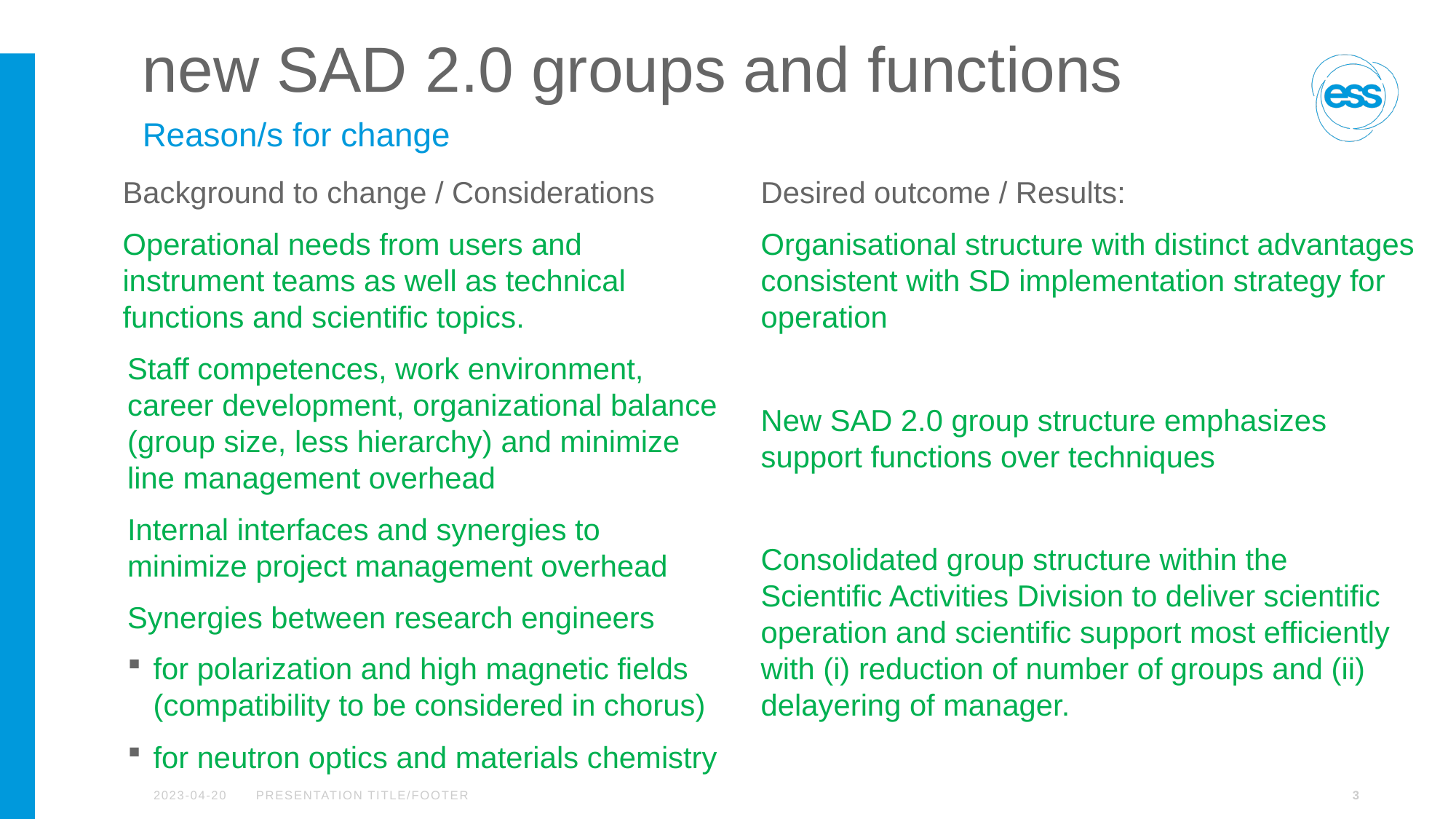

# new SAD 2.0 groups and functions
Reason/s for change
Background to change / Considerations
Operational needs from users and instrument teams as well as technical functions and scientific topics.
Staff competences, work environment, career development, organizational balance (group size, less hierarchy) and minimize line management overhead
Internal interfaces and synergies to minimize project management overhead
Synergies between research engineers
for polarization and high magnetic fields (compatibility to be considered in chorus)
for neutron optics and materials chemistry

Desired outcome / Results:
Organisational structure with distinct advantages consistent with SD implementation strategy for operation

New SAD 2.0 group structure emphasizes support functions over techniques

Consolidated group structure within the Scientific Activities Division to deliver scientific operation and scientific support most efficiently with (i) reduction of number of groups and (ii) delayering of manager.

2023-04-20
PRESENTATION TITLE/FOOTER
3